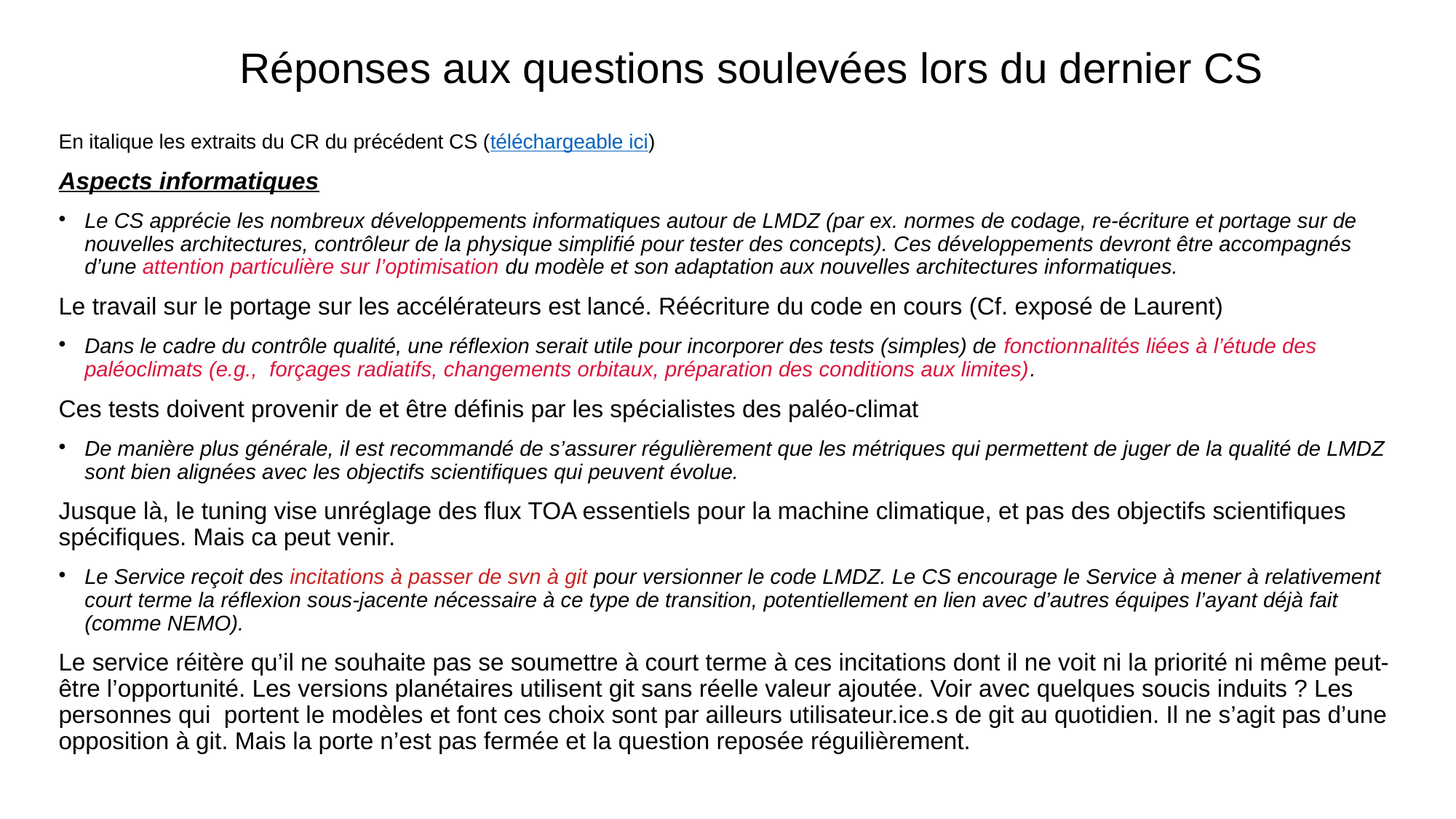

# Réponses aux questions soulevées lors du dernier CS
En italique les extraits du CR du précédent CS (téléchargeable ici)
Aspects informatiques
Le CS apprécie les nombreux développements informatiques autour de LMDZ (par ex. normes de codage, re-écriture et portage sur de  nouvelles architectures, contrôleur de la physique simplifié pour tester des concepts). Ces développements devront être accompagnés d’une attention particulière sur l’optimisation du modèle et son adaptation aux nouvelles architectures informatiques.
Le travail sur le portage sur les accélérateurs est lancé. Réécriture du code en cours (Cf. exposé de Laurent)
Dans le cadre du contrôle qualité, une réflexion serait utile pour incorporer des tests (simples) de fonctionnalités liées à l’étude des paléoclimats (e.g.,  forçages radiatifs, changements orbitaux, préparation des conditions aux limites).
Ces tests doivent provenir de et être définis par les spécialistes des paléo-climat
De manière plus générale, il est recommandé de s’assurer régulièrement que les métriques qui permettent de juger de la qualité de LMDZ sont bien alignées avec les objectifs scientifiques qui peuvent évolue.
Jusque là, le tuning vise unréglage des flux TOA essentiels pour la machine climatique, et pas des objectifs scientifiques spécifiques. Mais ca peut venir.
Le Service reçoit des incitations à passer de svn à git pour versionner le code LMDZ. Le CS encourage le Service à mener à relativement court terme la réflexion sous-jacente nécessaire à ce type de transition, potentiellement en lien avec d’autres équipes l’ayant déjà fait (comme NEMO).
Le service réitère qu’il ne souhaite pas se soumettre à court terme à ces incitations dont il ne voit ni la priorité ni même peut-être l’opportunité. Les versions planétaires utilisent git sans réelle valeur ajoutée. Voir avec quelques soucis induits ? Les personnes qui  portent le modèles et font ces choix sont par ailleurs utilisateur.ice.s de git au quotidien. Il ne s’agit pas d’une opposition à git. Mais la porte n’est pas fermée et la question reposée réguilièrement.